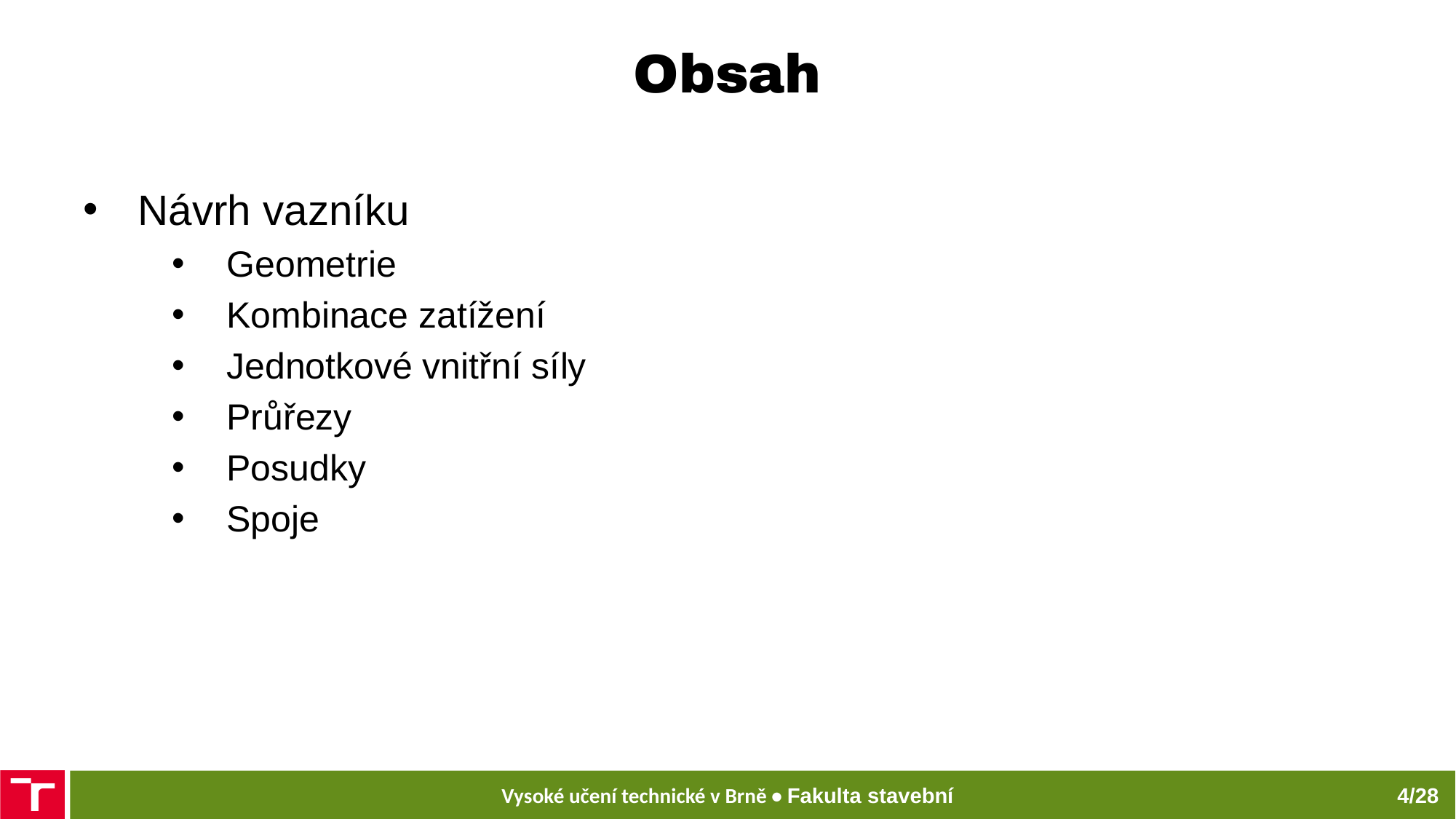

# Obsah
Návrh vazníku
Geometrie
Kombinace zatížení
Jednotkové vnitřní síly
Průřezy
Posudky
Spoje